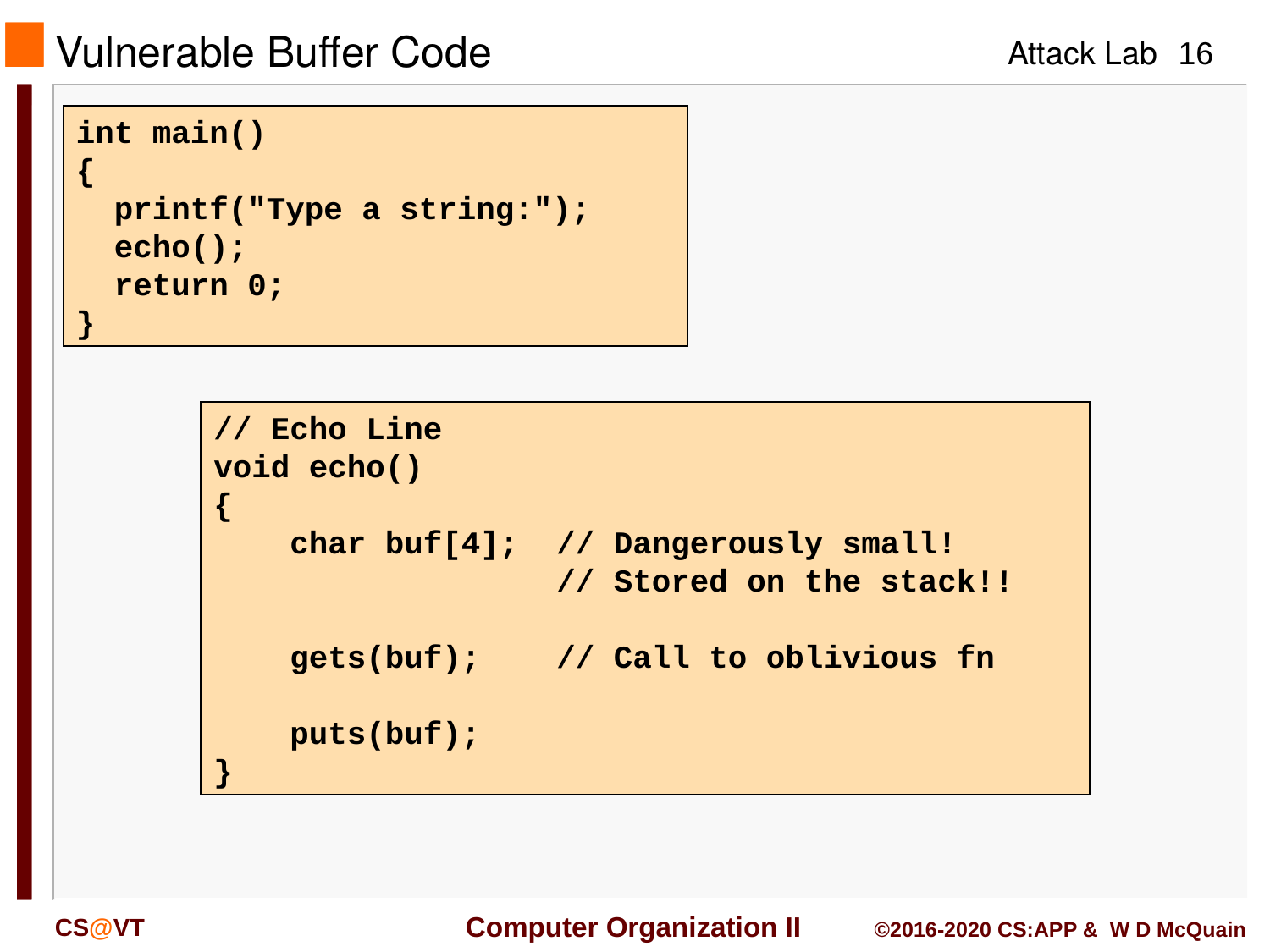

# Vulnerable Buffer Code
int main()
{
  printf("Type a string:");
  echo();
  return 0;
}
// Echo Line
void echo()
{
    char buf[4];  // Dangerously small!
                  // Stored on the stack!!
    gets(buf);    // Call to oblivious fn
    puts(buf);
}